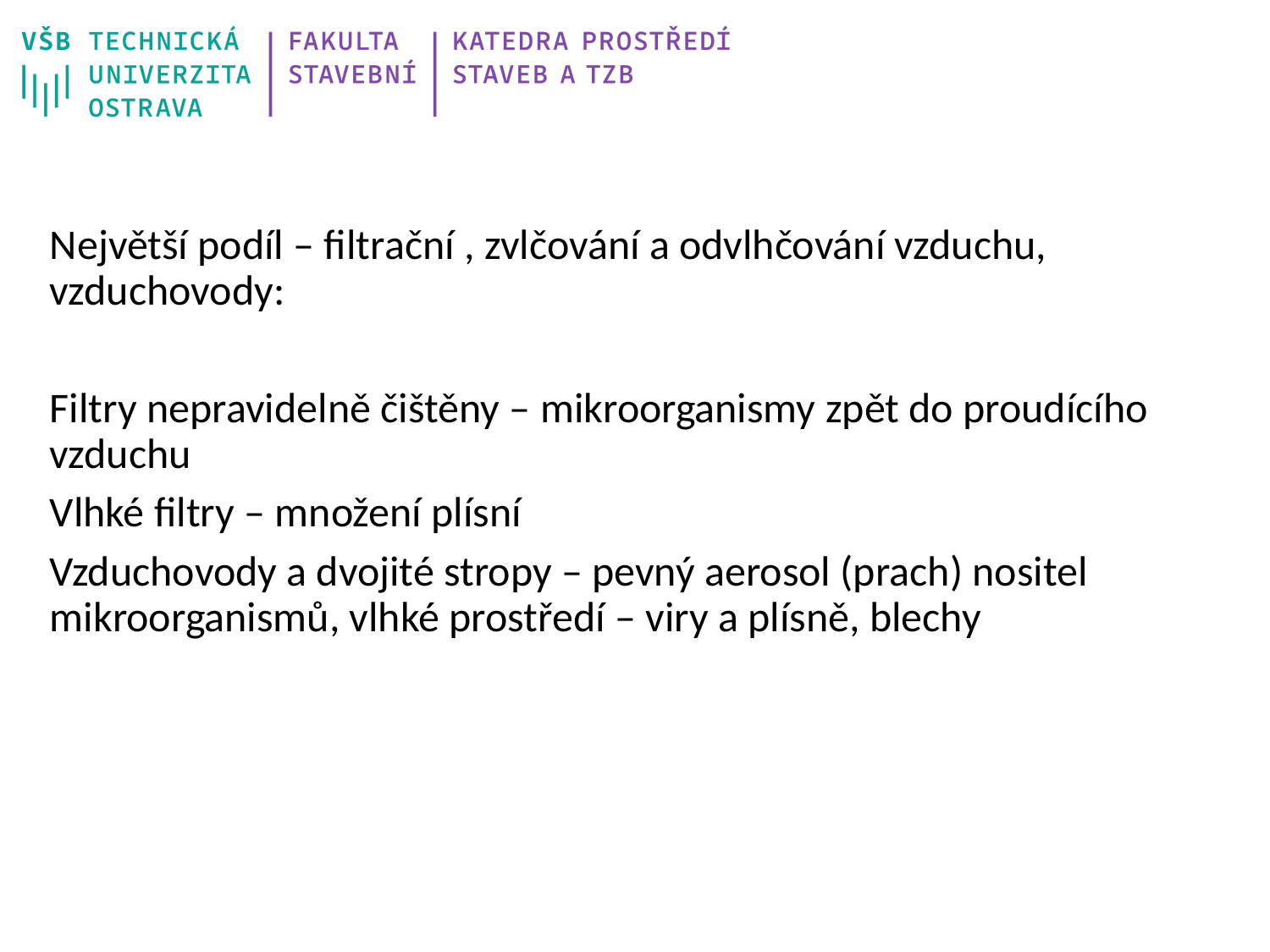

Největší podíl – filtrační , zvlčování a odvlhčování vzduchu, vzduchovody:

Filtry nepravidelně čištěny – mikroorganismy zpět do proudícího vzduchu
Vlhké filtry – množení plísní
Vzduchovody a dvojité stropy – pevný aerosol (prach) nositel mikroorganismů, vlhké prostředí – viry a plísně, blechy